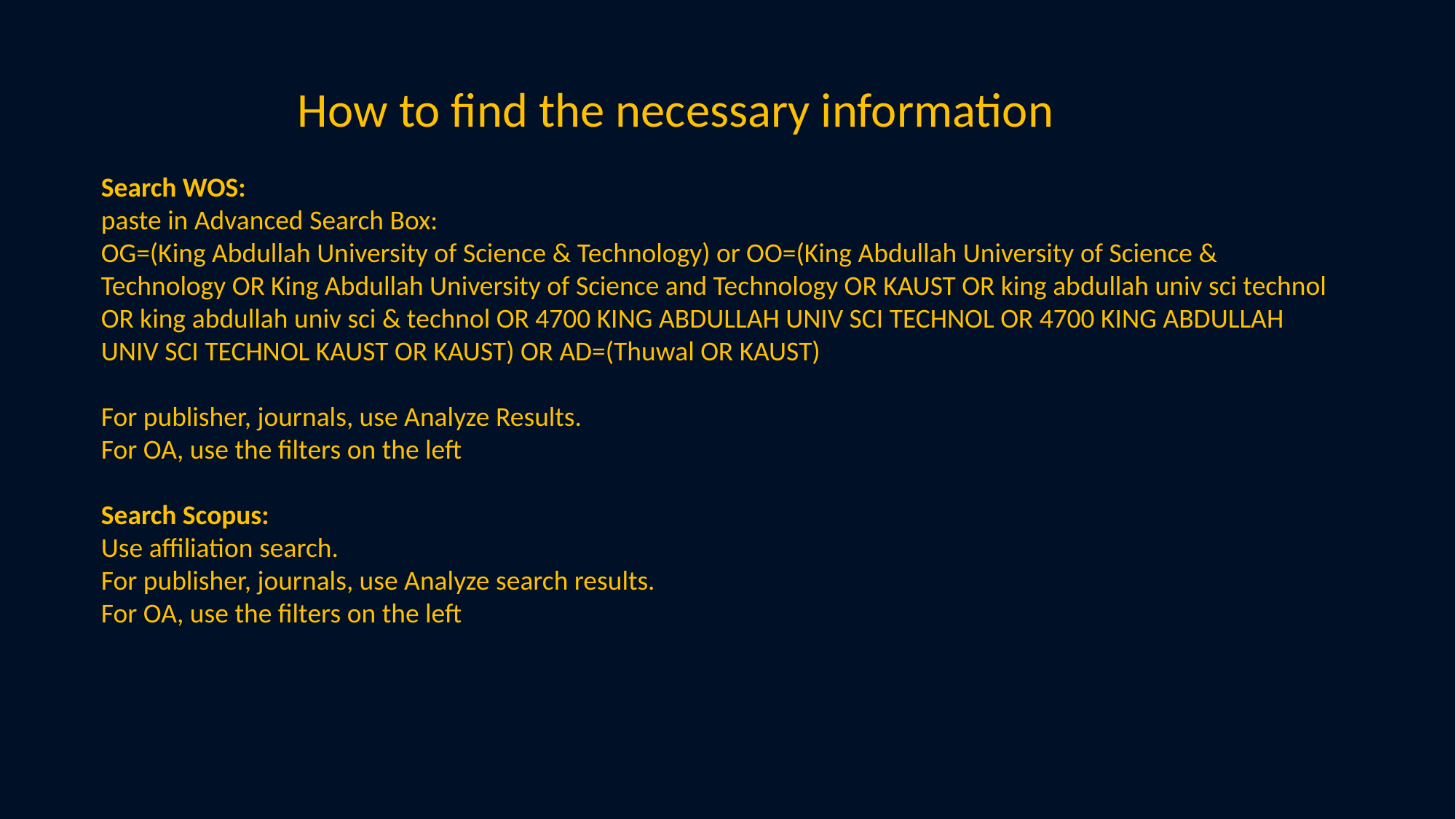

How to find the necessary information

Search WOS:
paste in Advanced Search Box:
OG=(King Abdullah University of Science & Technology) or OO=(King Abdullah University of Science & Technology OR King Abdullah University of Science and Technology OR KAUST OR king abdullah univ sci technol OR king abdullah univ sci & technol OR 4700 KING ABDULLAH UNIV SCI TECHNOL OR 4700 KING ABDULLAH UNIV SCI TECHNOL KAUST OR KAUST) OR AD=(Thuwal OR KAUST)

For publisher, journals, use Analyze Results.
For OA, use the filters on the left

Search Scopus:
Use affiliation search.
For publisher, journals, use Analyze search results.
For OA, use the filters on the left